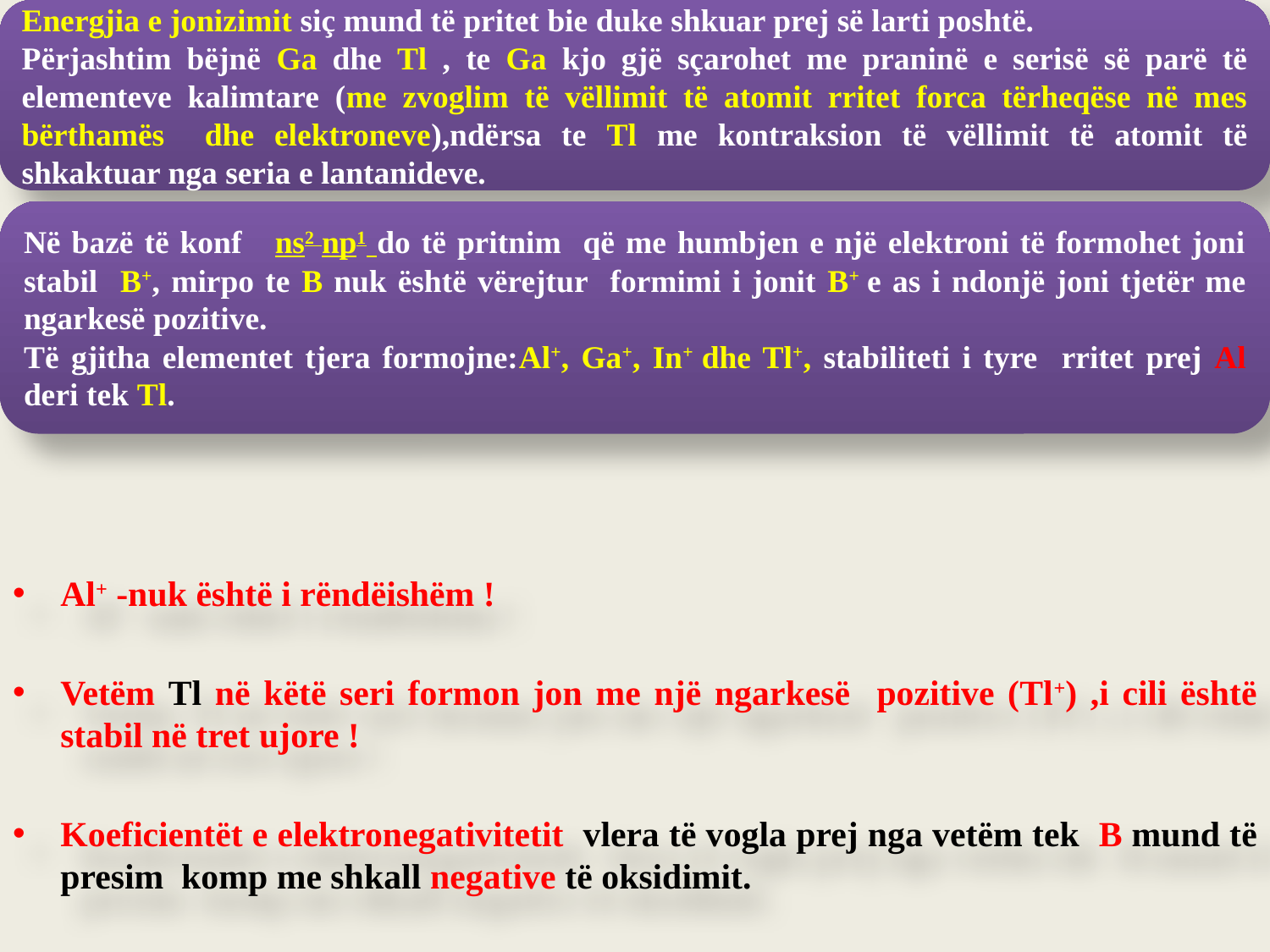

Energjia e jonizimit siç mund të pritet bie duke shkuar prej së larti poshtë.
Përjashtim bëjnë Ga dhe Tl , te Ga kjo gjë sçarohet me praninë e serisë së parë të elementeve kalimtare (me zvoglim të vëllimit të atomit rritet forca tërheqëse në mes bërthamës  dhe elektroneve),ndërsa te Tl me kontraksion të vëllimit të atomit të shkaktuar nga seria e lantanideve.

Al+ -nuk është i rëndëishëm !

Vetëm Tl në këtë seri formon jon me një ngarkesë  pozitive (Tl+) ,i cili është stabil në tret ujore !

Koeficientët e elektronegativitetit  vlera të vogla prej nga vetëm tek  B mund të presim  komp me shkall negative të oksidimit.
Në bazë të konf   ns2 np1 do të pritnim  që me humbjen e një elektroni të formohet joni stabil  B+, mirpo te B nuk është vërejtur  formimi i jonit B+ e as i ndonjë joni tjetër me ngarkesë pozitive.
Të gjitha elementet tjera formojne:Al+, Ga+, In+ dhe Tl+, stabiliteti i tyre  rritet prej Al deri tek Tl.